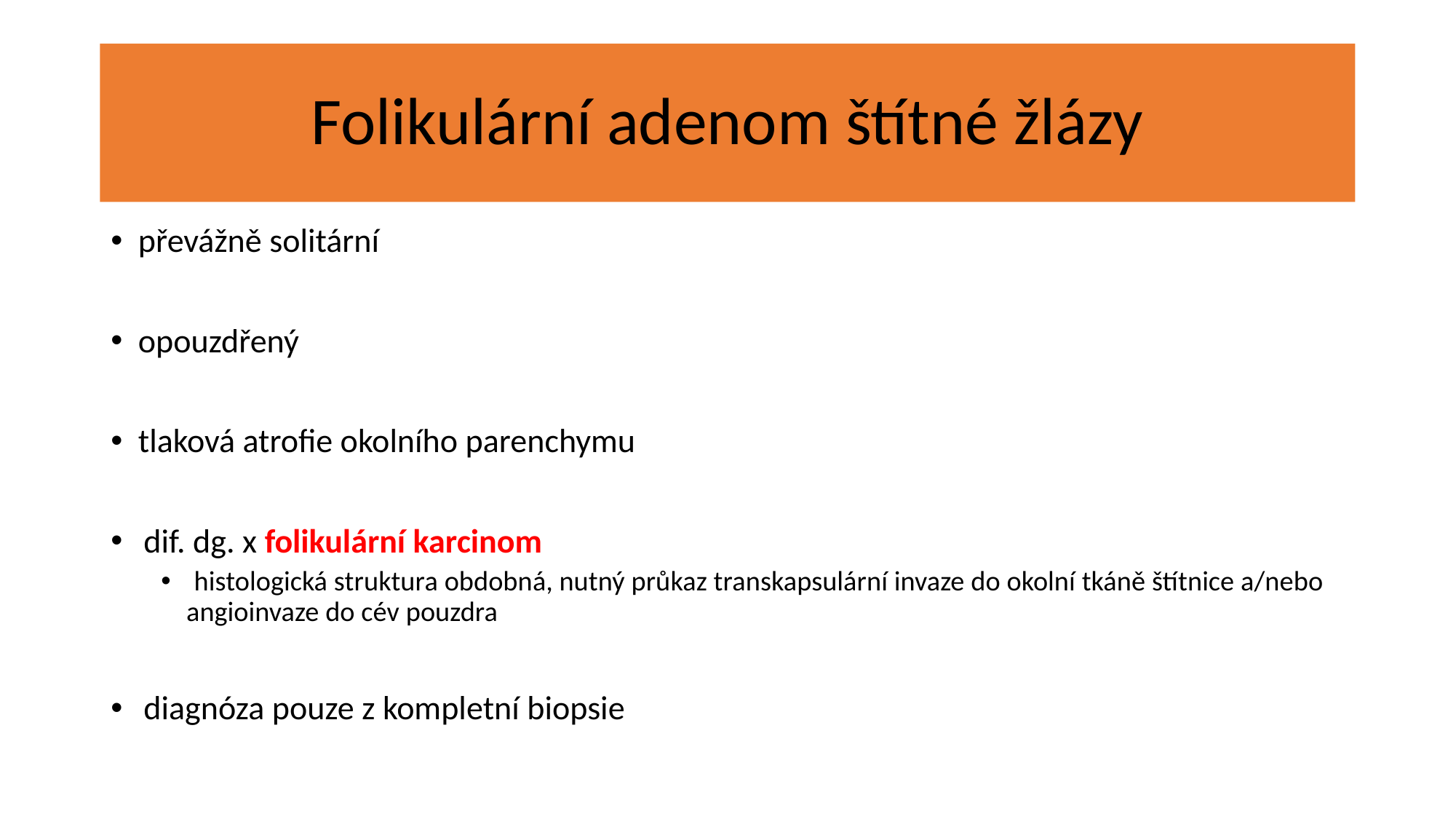

# Folikulární adenom štítné žlázy
 převážně solitární

 opouzdřený

 tlaková atrofie okolního parenchymu

 dif. dg. x folikulární karcinom
 histologická struktura obdobná, nutný průkaz transkapsulární invaze do okolní tkáně štítnice a/nebo angioinvaze do cév pouzdra

 diagnóza pouze z kompletní biopsie